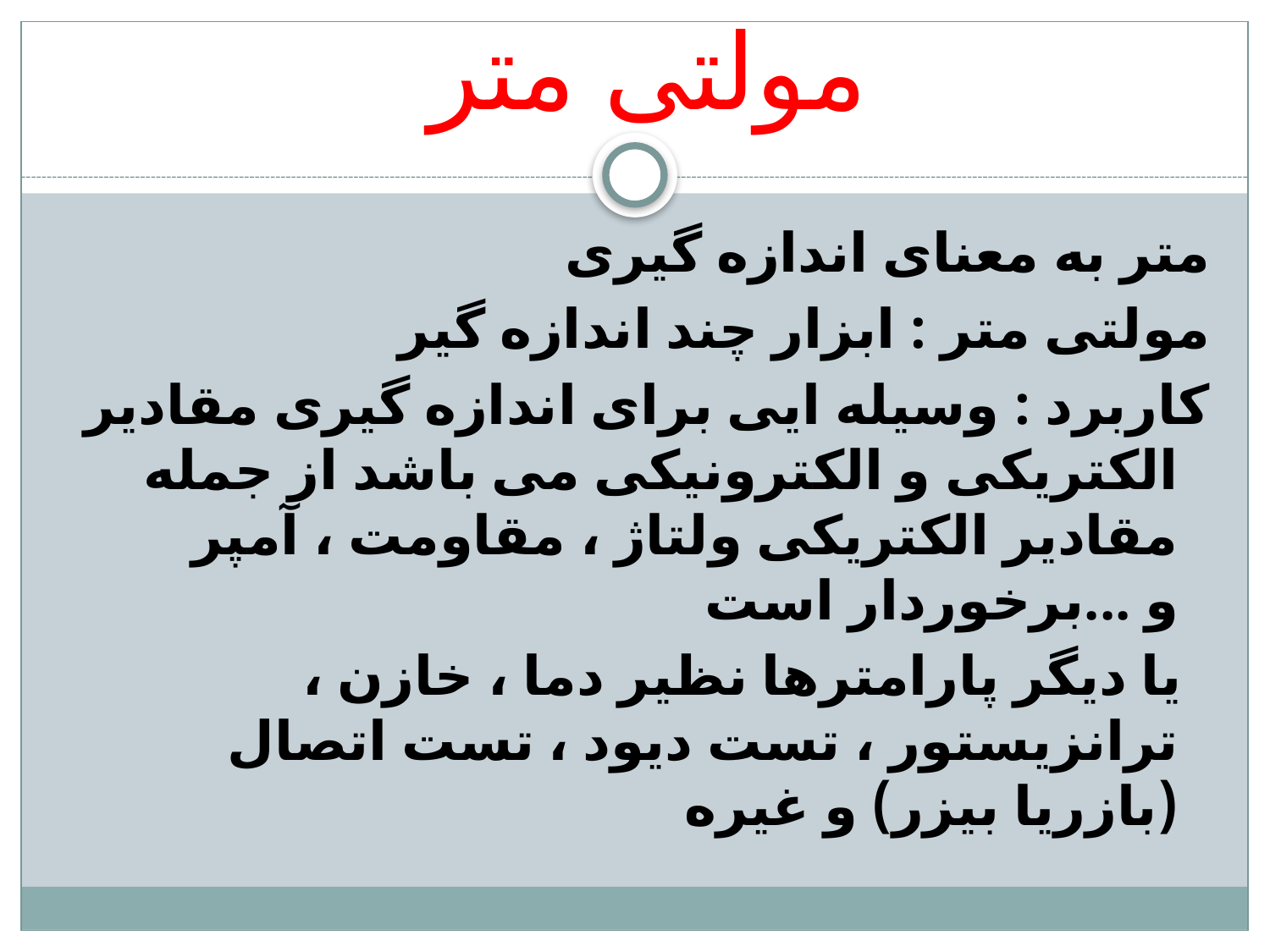

# مولتی متر
متر به معنای اندازه گیری
مولتی متر : ابزار چند اندازه گیر
کاربرد : وسیله ایی برای اندازه گیری مقادیر الکتریکی و الکترونیکی می باشد از جمله مقادیر الکتریکی ولتاژ ، مقاومت ، آمپر و ...برخوردار است
  یا دیگر پارامترها نظیر دما ، خازن ، ترانزیستور ، تست دیود ، تست اتصال (بازریا بیزر) و غیره